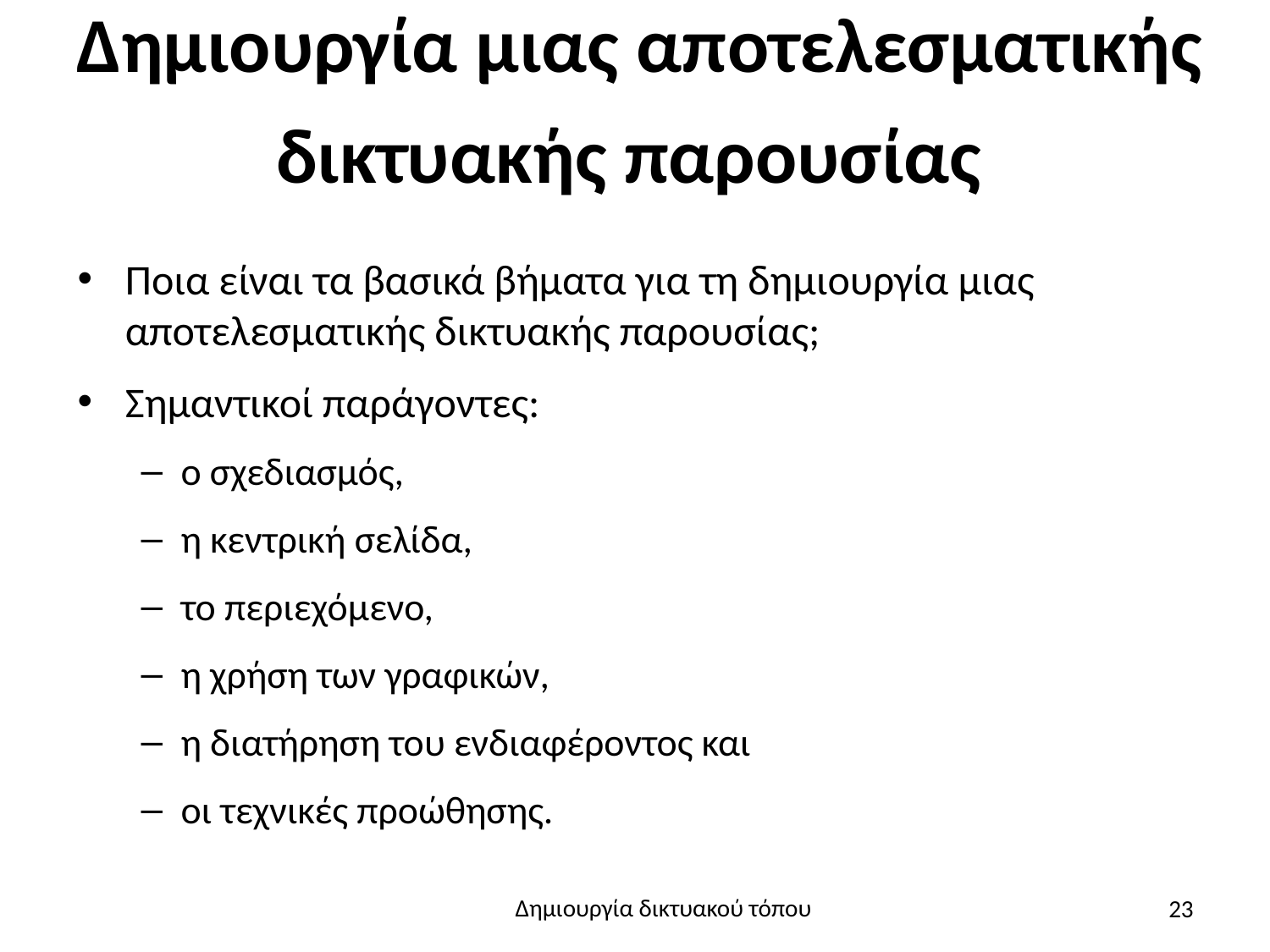

# Δημιουργία μιας αποτελεσματικής δικτυακής παρουσίας
Ποια είναι τα βασικά βήματα για τη δημιουργία μιας αποτελεσματικής δικτυακής παρουσίας;
Σημαντικοί παράγοντες:
ο σχεδιασμός,
η κεντρική σελίδα,
το περιεχόμενο,
η χρήση των γραφικών,
η διατήρηση του ενδιαφέροντος και
οι τεχνικές προώθησης.
23
Δημιουργία δικτυακού τόπου